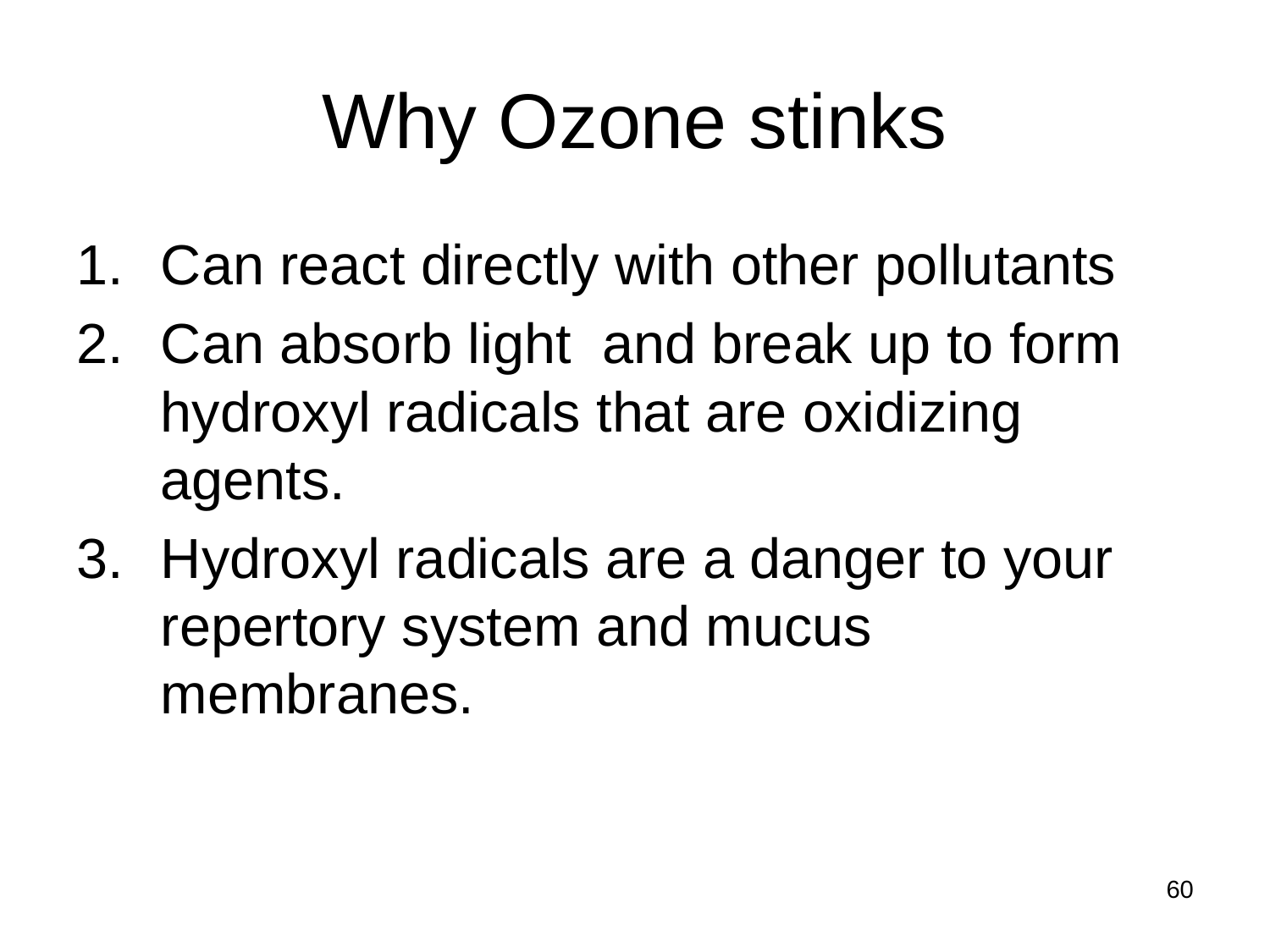

# Why Ozone stinks
Can react directly with other pollutants
Can absorb light  and break up to form hydroxyl radicals that are oxidizing agents.
Hydroxyl radicals are a danger to your repertory system and mucus membranes.
60